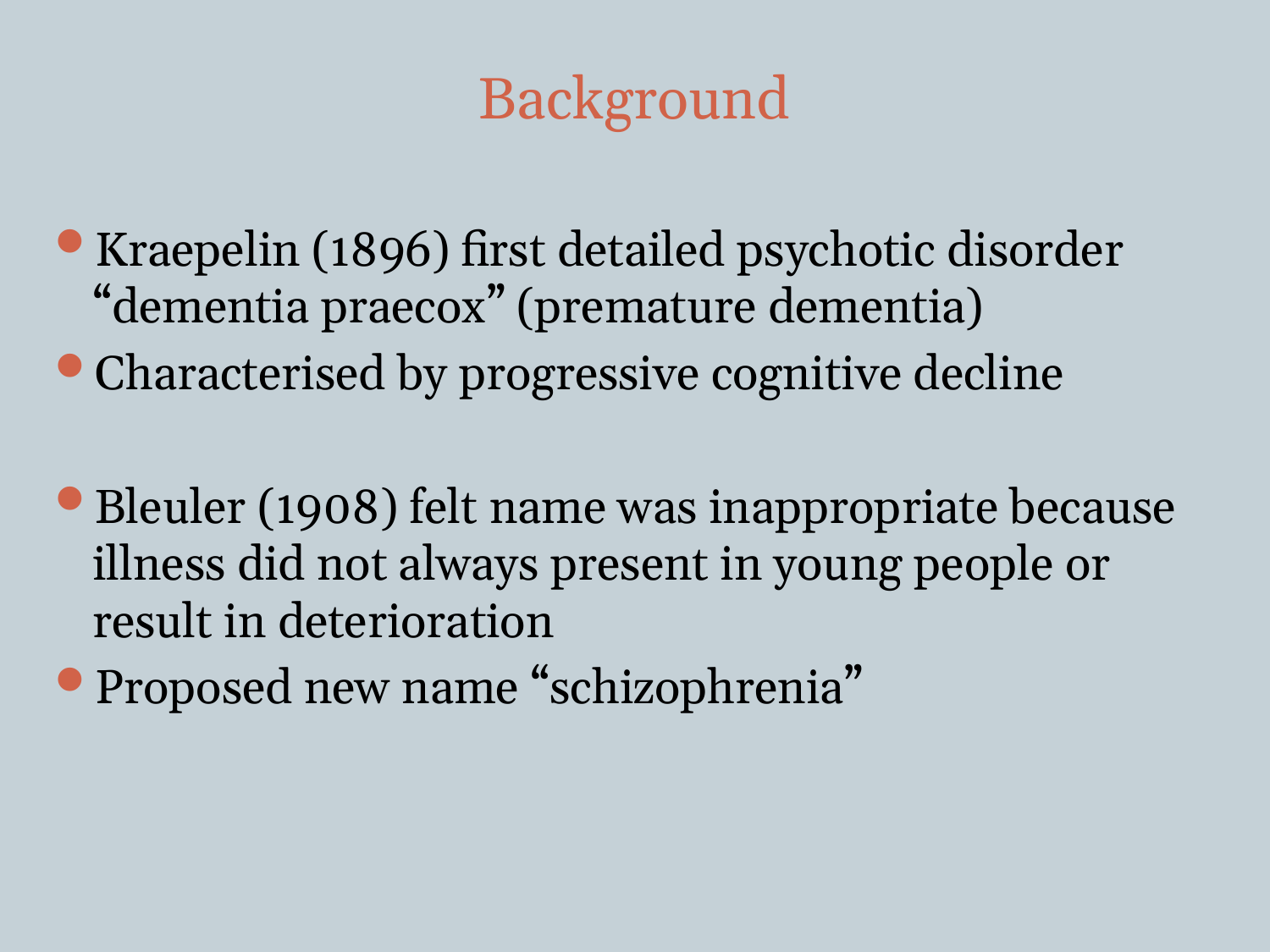

# Background
Kraepelin (1896) first detailed psychotic disorder “dementia praecox” (premature dementia)
Characterised by progressive cognitive decline

Bleuler (1908) felt name was inappropriate because illness did not always present in young people or result in deterioration
Proposed new name “schizophrenia”